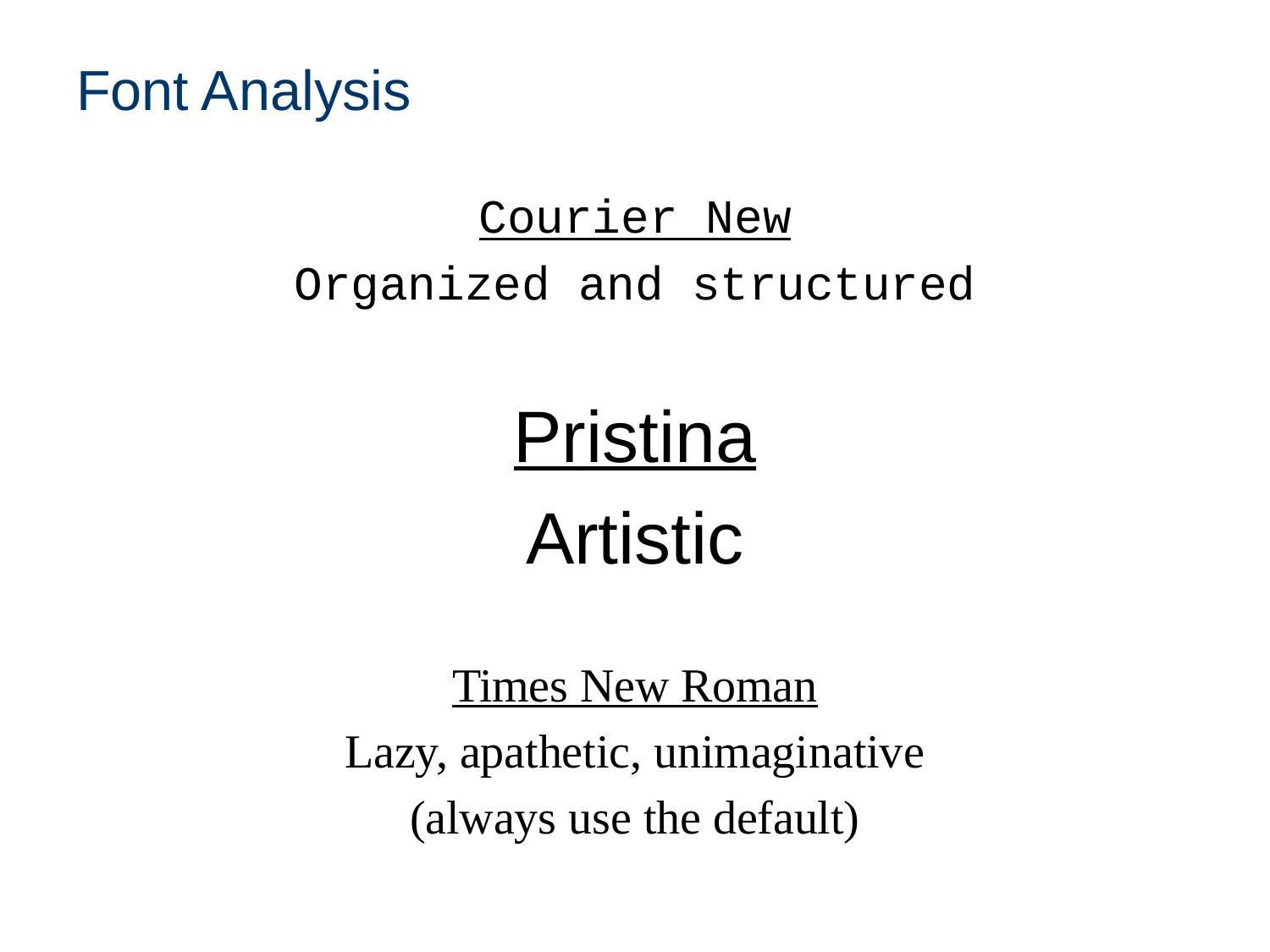

# Font Analysis
Courier New
Organized and structured

Pristina
Artistic

Times New Roman
Lazy, apathetic, unimaginative
(always use the default)